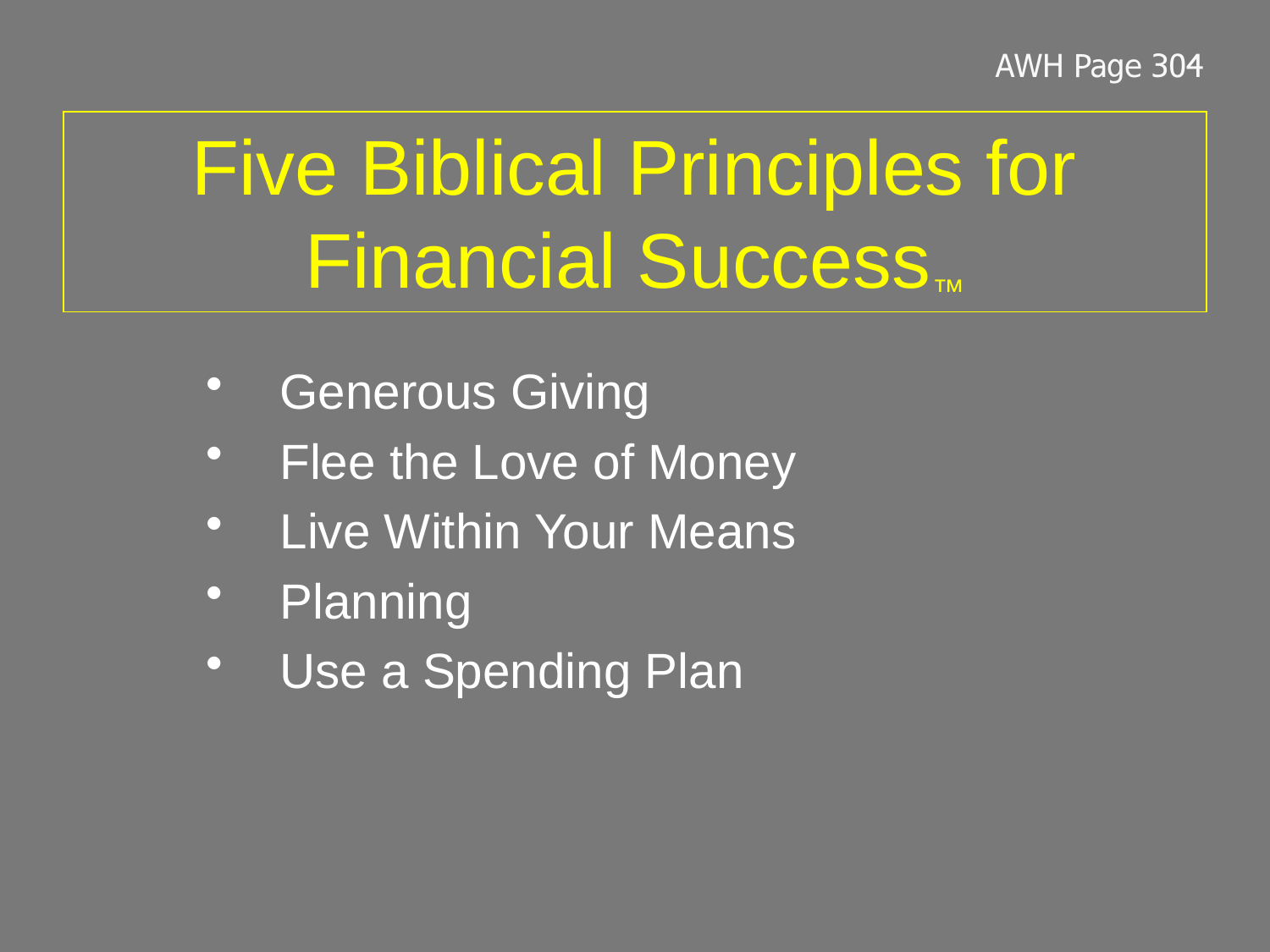

AWH Page 304
# Five Biblical Principles for Financial Success™
Generous Giving
Flee the Love of Money
Live Within Your Means
Planning
Use a Spending Plan